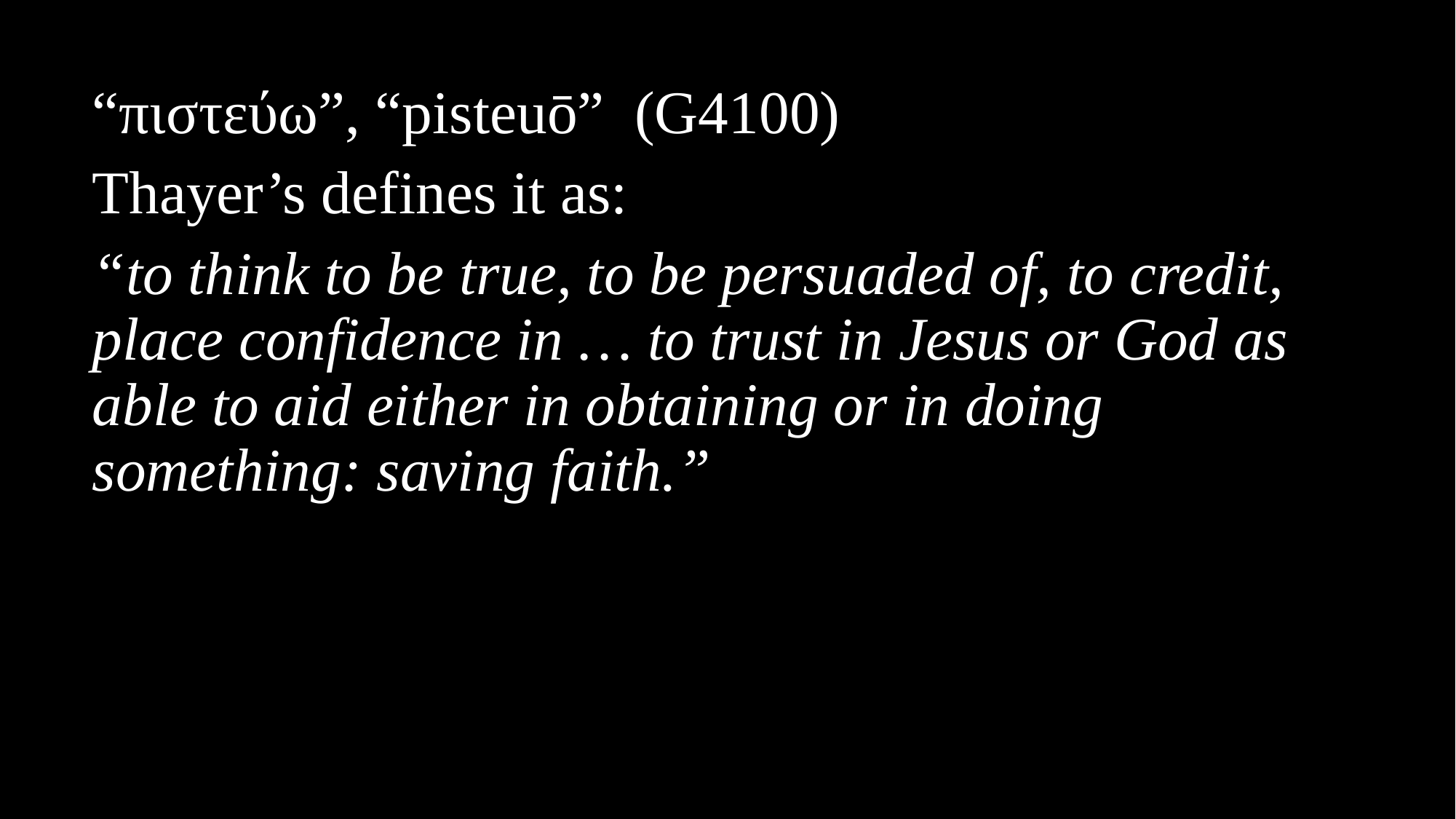

“πιστεύω”, “pisteuō”  (G4100)
Thayer’s defines it as:
“to think to be true, to be persuaded of, to credit, place confidence in … to trust in Jesus or God as able to aid either in obtaining or in doing something: saving faith.”